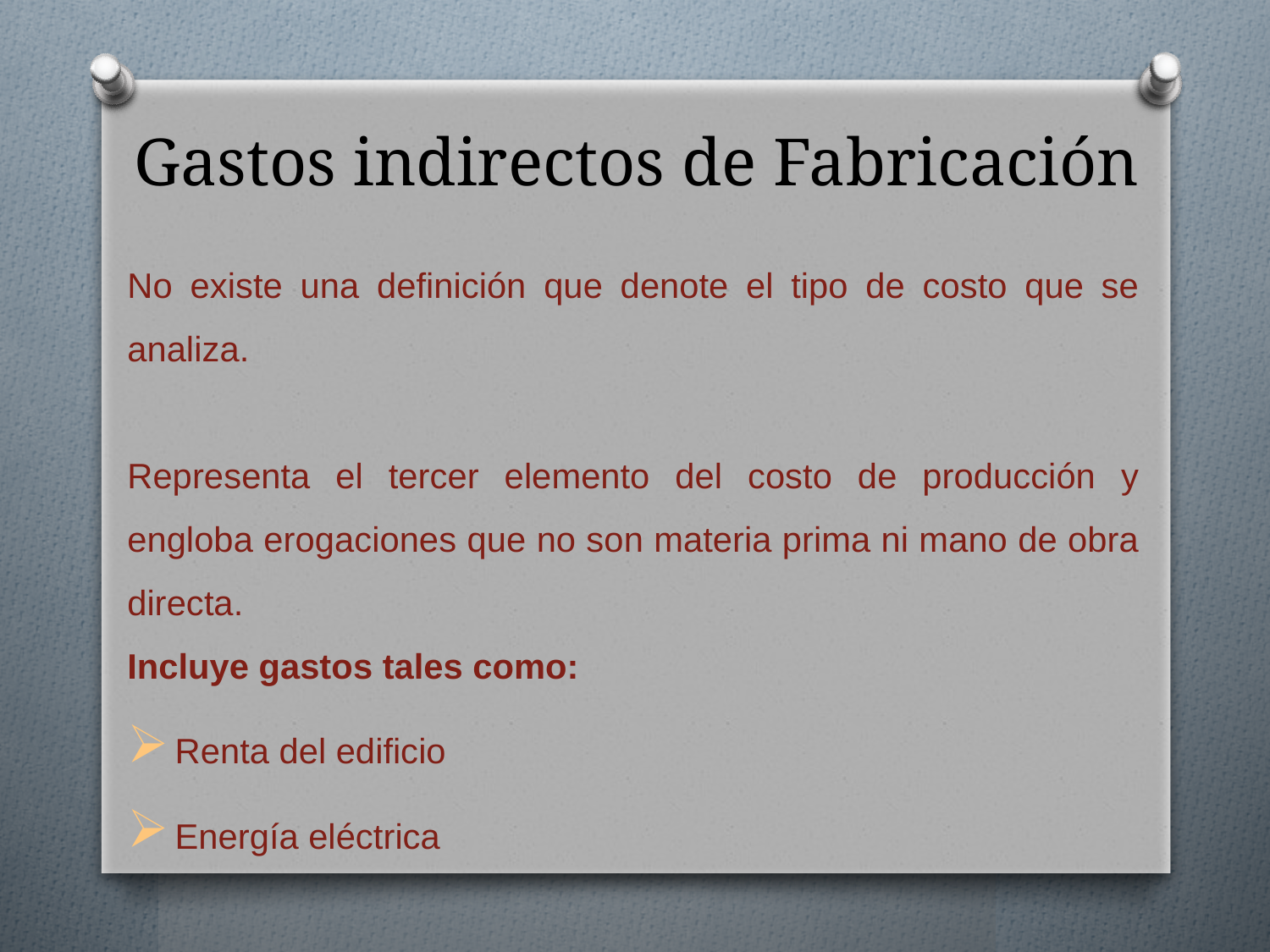

# Gastos indirectos de Fabricación
No existe una definición que denote el tipo de costo que se analiza.

Representa el tercer elemento del costo de producción y engloba erogaciones que no son materia prima ni mano de obra directa.
Incluye gastos tales como:
Renta del edificio
Energía eléctrica